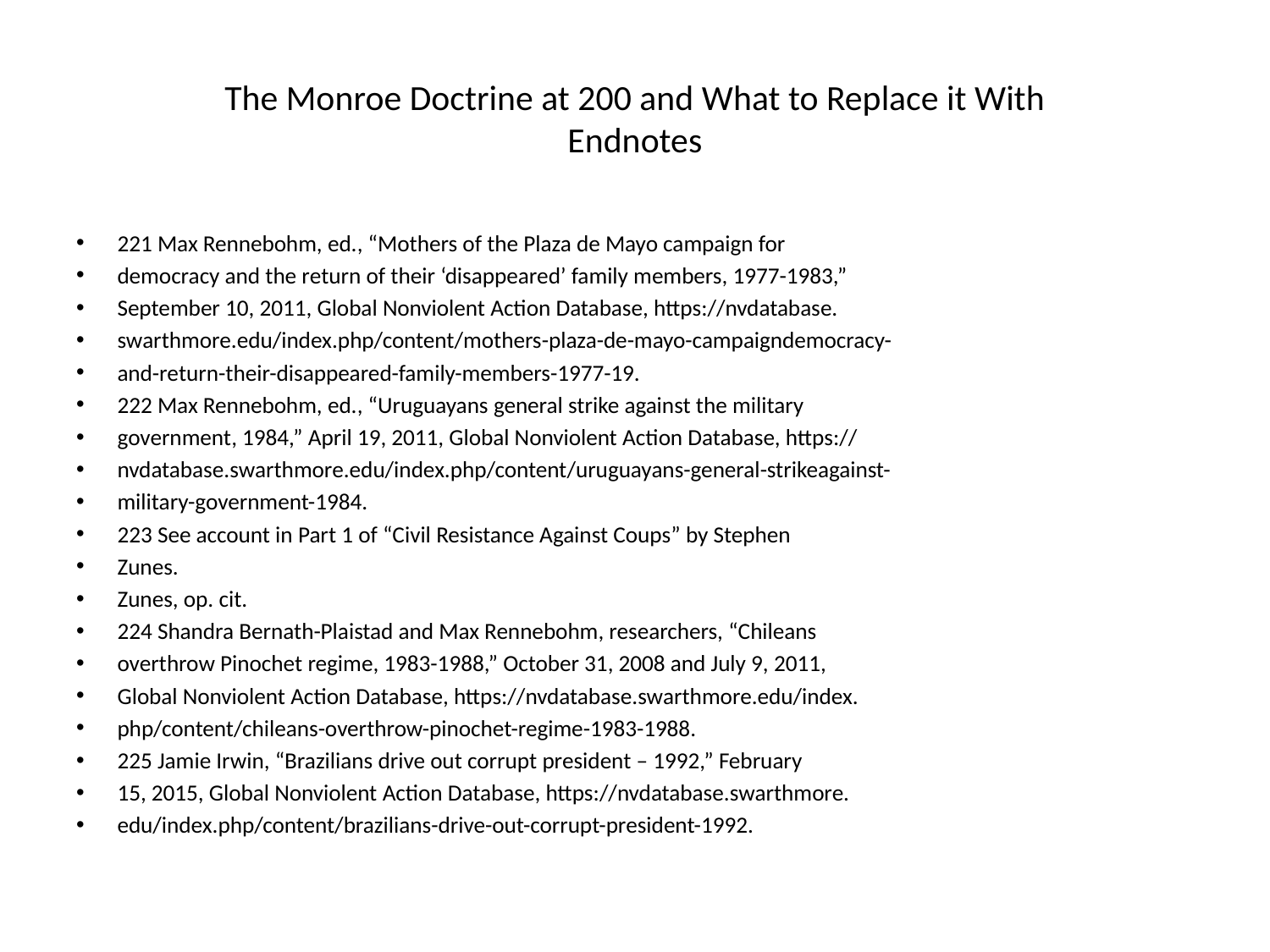

# The Monroe Doctrine at 200 and What to Replace it With Endnotes
221 Max Rennebohm, ed., “Mothers of the Plaza de Mayo campaign for
democracy and the return of their ‘disappeared’ family members, 1977-1983,”
September 10, 2011, Global Nonviolent Action Database, https://nvdatabase.
swarthmore.edu/index.php/content/mothers-plaza-de-mayo-campaigndemocracy-
and-return-their-disappeared-family-members-1977-19.
222 Max Rennebohm, ed., “Uruguayans general strike against the military
government, 1984,” April 19, 2011, Global Nonviolent Action Database, https://
nvdatabase.swarthmore.edu/index.php/content/uruguayans-general-strikeagainst-
military-government-1984.
223 See account in Part 1 of “Civil Resistance Against Coups” by Stephen
Zunes.
Zunes, op. cit.
224 Shandra Bernath-Plaistad and Max Rennebohm, researchers, “Chileans
overthrow Pinochet regime, 1983-1988,” October 31, 2008 and July 9, 2011,
Global Nonviolent Action Database, https://nvdatabase.swarthmore.edu/index.
php/content/chileans-overthrow-pinochet-regime-1983-1988.
225 Jamie Irwin, “Brazilians drive out corrupt president – 1992,” February
15, 2015, Global Nonviolent Action Database, https://nvdatabase.swarthmore.
edu/index.php/content/brazilians-drive-out-corrupt-president-1992.